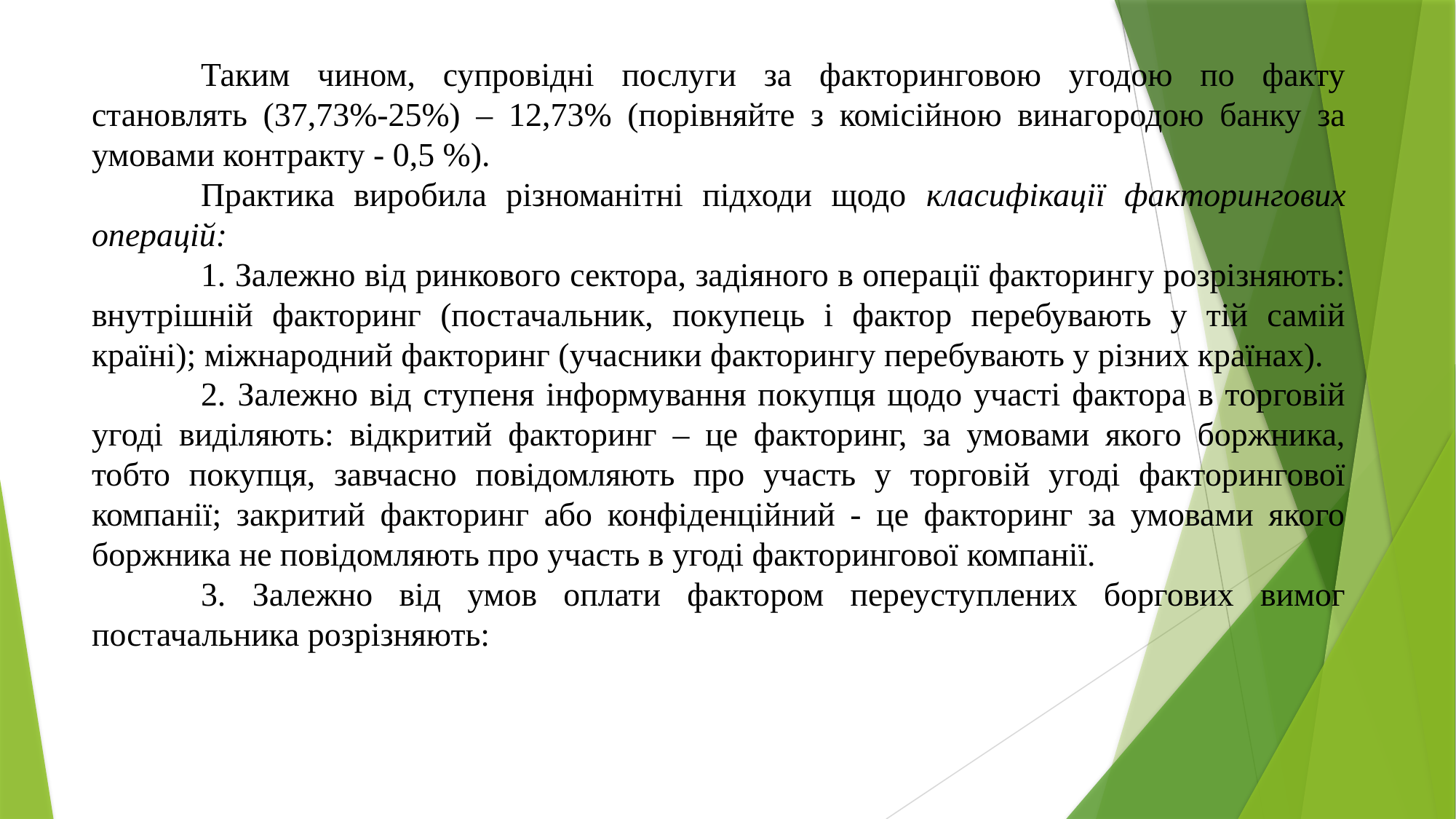

Таким чином, супровідні послуги за факторинговою угодою по факту становлять (37,73%-25%) – 12,73% (порівняйте з комісійною винагородою банку за умовами контракту - 0,5 %).
	Практика виробила різноманітні підходи щодо класифікації факторингових операцій:
	1. Залежно від ринкового сектора, задіяного в операції факторингу розрізняють: внутрішній факторинг (постачальник, покупець і фактор перебувають у тій самій країні); міжнародний факторинг (учасники факторингу перебувають у різних країнах).
	2. Залежно від ступеня інформування покупця щодо участі фактора в торговій угоді виділяють: відкритий факторинг – це факторинг, за умовами якого боржника, тобто покупця, завчасно повідомляють про участь у торговій угоді факторингової компанії; закритий факторинг або конфіденційний - це факторинг за умовами якого боржника не повідомляють про участь в угоді факторингової компанії.
	3. Залежно від умов оплати фактором переуступлених боргових вимог постачальника розрізняють: